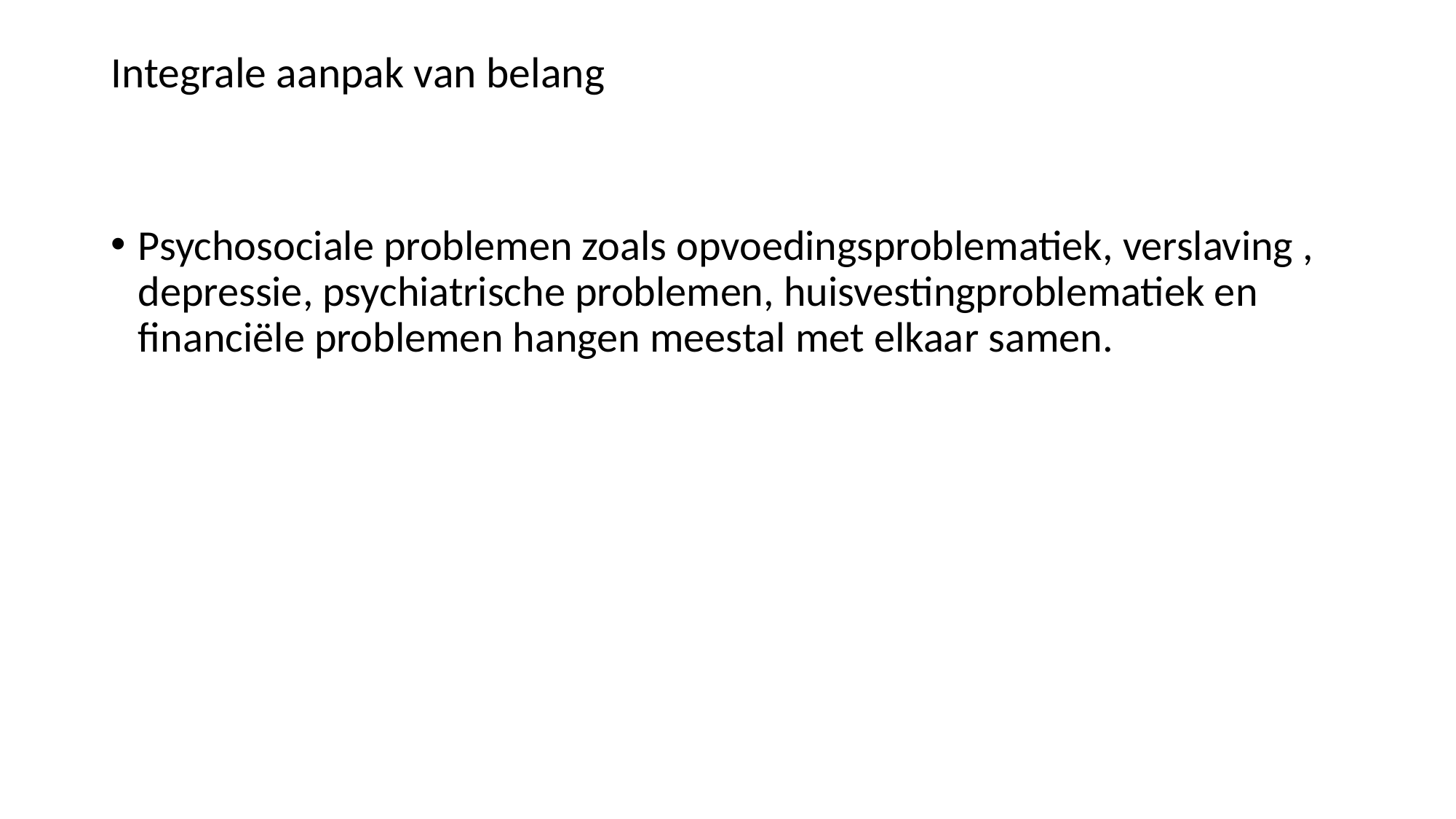

# Integrale aanpak van belang
Psychosociale problemen zoals opvoedingsproblematiek, verslaving , depressie, psychiatrische problemen, huisvestingproblematiek en financiële problemen hangen meestal met elkaar samen.